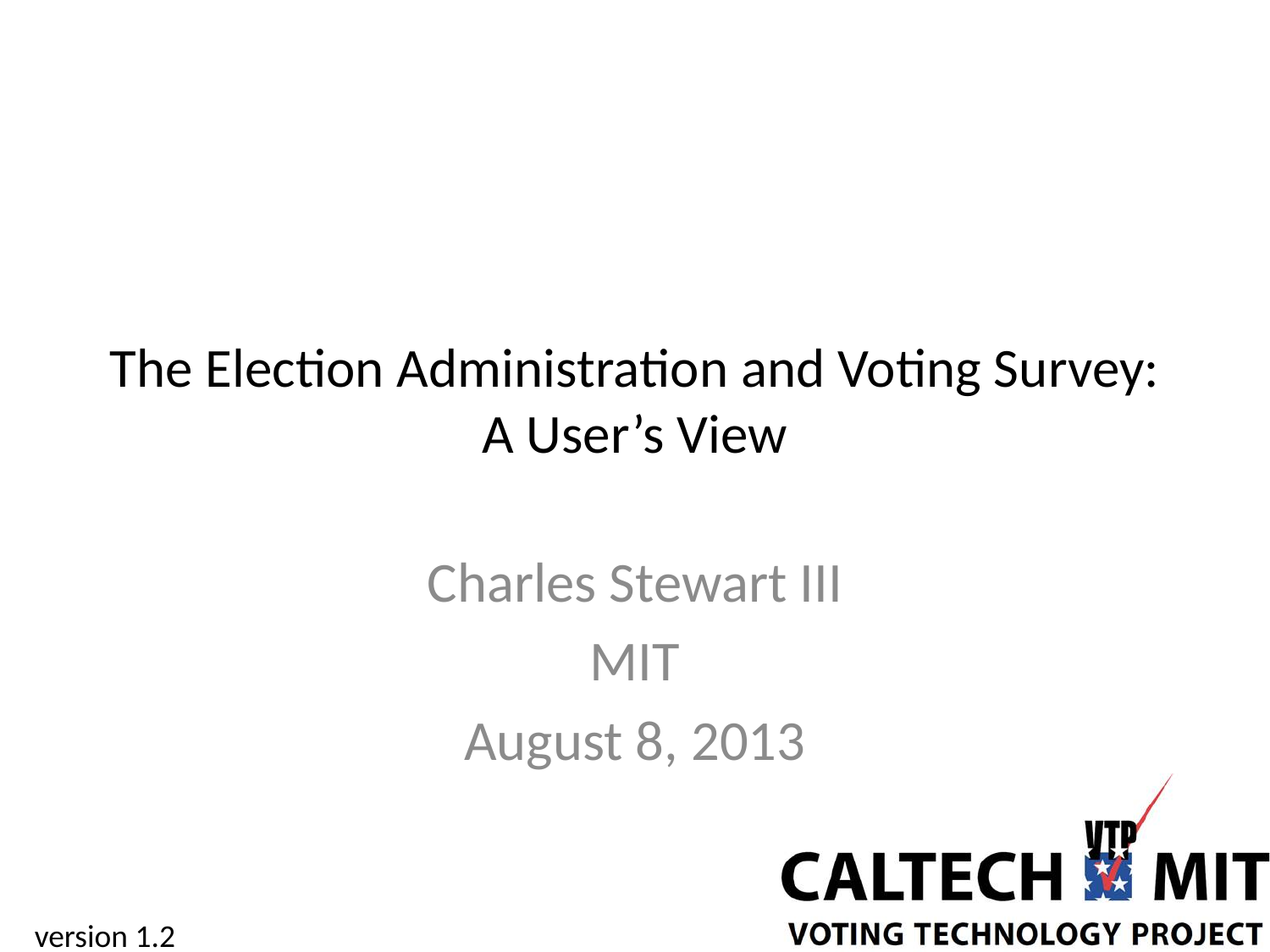

# The Election Administration and Voting Survey: A User’s View
Charles Stewart III
MIT
August 8, 2013
version 1.2